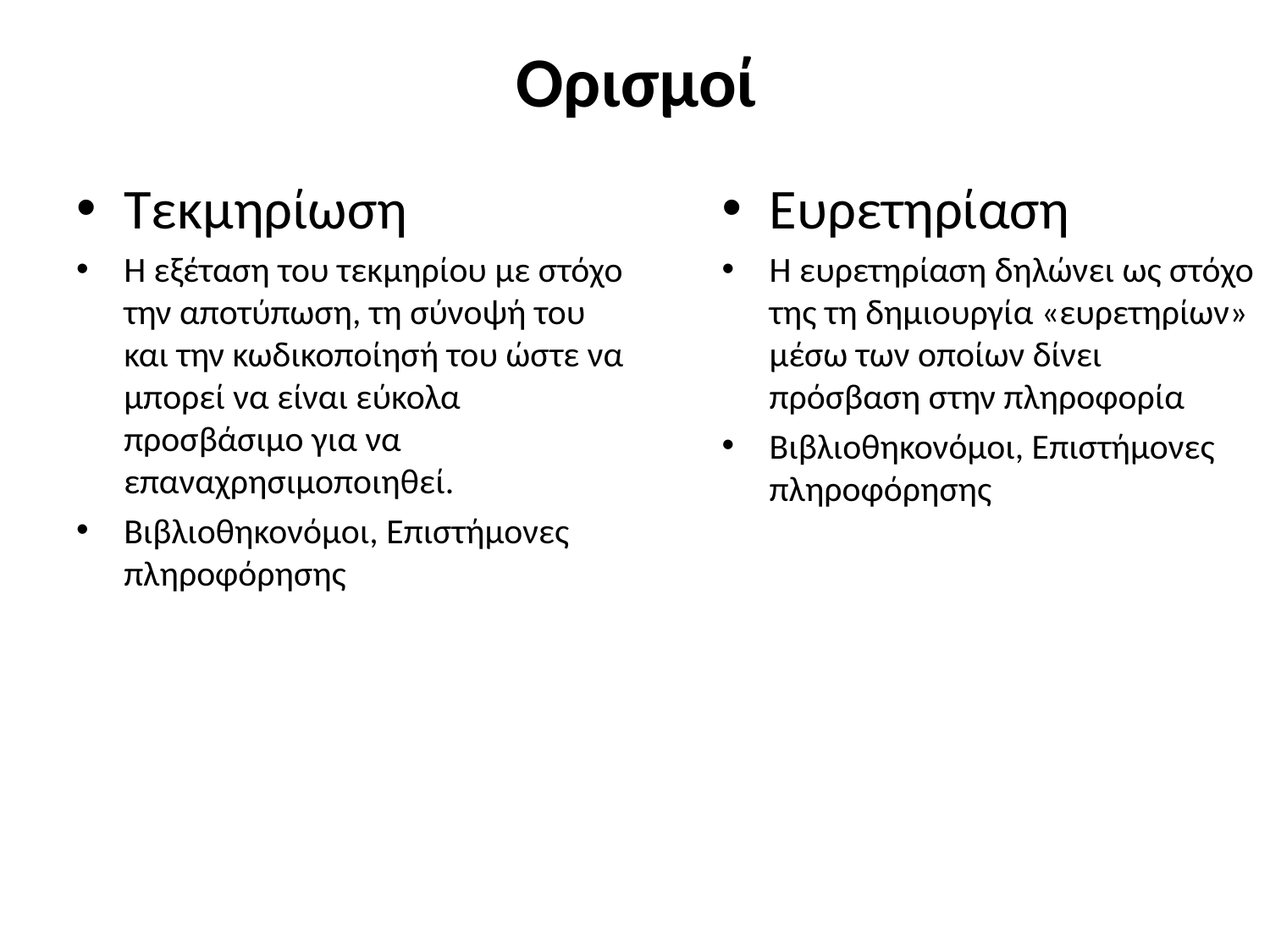

# Ορισμοί
Τεκμηρίωση
Η εξέταση του τεκμηρίου με στόχο την αποτύπωση, τη σύνοψή του και την κωδικοποίησή του ώστε να μπορεί να είναι εύκολα προσβάσιμο για να επαναχρησιμοποιηθεί.
Βιβλιοθηκονόμοι, Επιστήμονες πληροφόρησης
Ευρετηρίαση
Η ευρετηρίαση δηλώνει ως στόχο της τη δημιουργία «ευρετηρίων» μέσω των οποίων δίνει πρόσβαση στην πληροφορία
Βιβλιοθηκονόμοι, Επιστήμονες πληροφόρησης